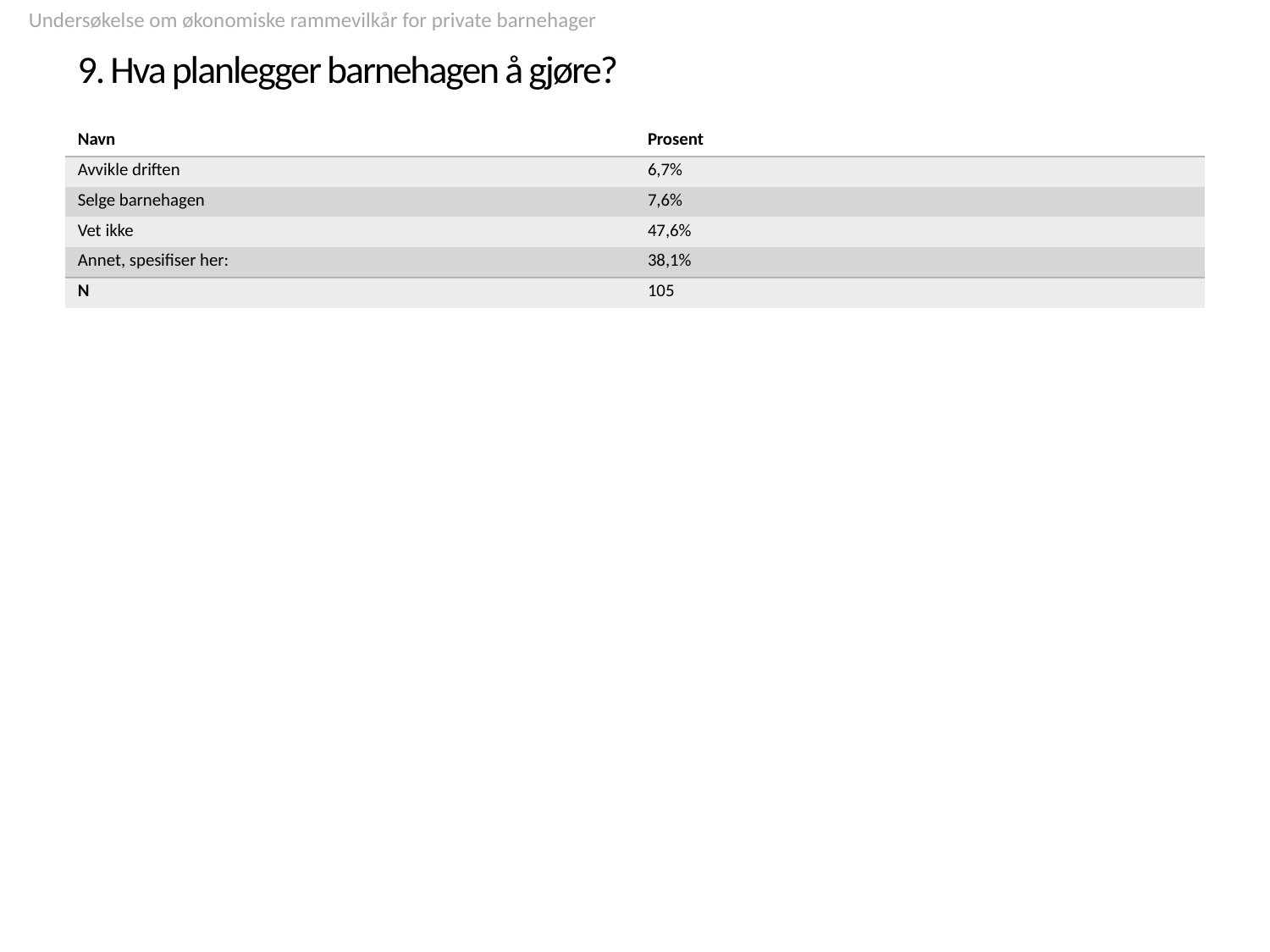

Undersøkelse om økonomiske rammevilkår for private barnehager
# 9. Hva planlegger barnehagen å gjøre?
| Navn | Prosent |
| --- | --- |
| Avvikle driften | 6,7% |
| Selge barnehagen | 7,6% |
| Vet ikke | 47,6% |
| Annet, spesifiser her: | 38,1% |
| N | 105 |